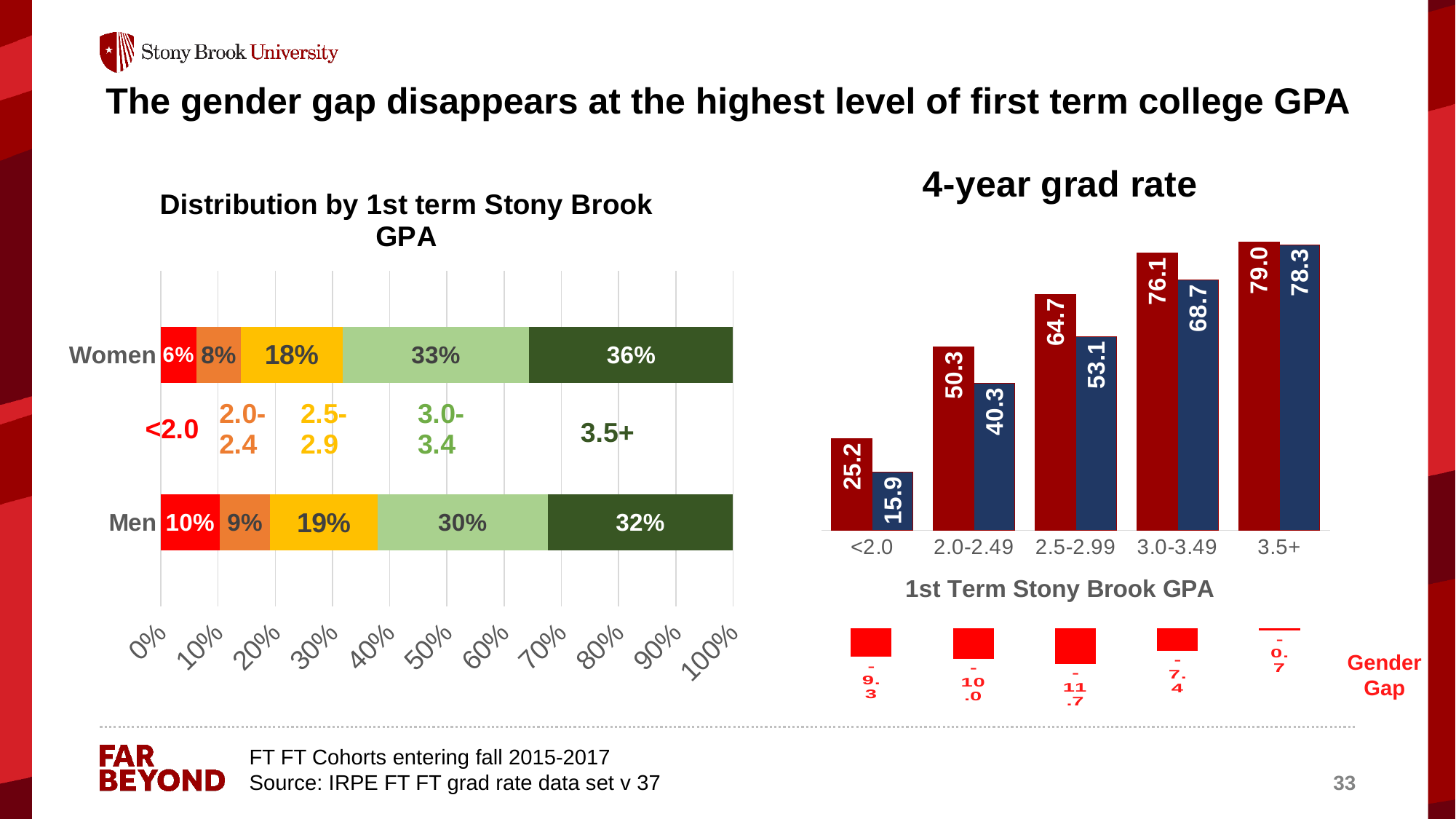

# The gender gap disappears at the highest level of first term college GPA

### Chart: 4-year grad rate

| Category | Women | Men |
|---|---|---|
| <2.0 | 25.196850393700785 | 15.895372233400401 |
| 2.0-2.49 | 50.318471337579616 | 40.32634032634033 |
| 2.5-2.99 | 64.73029045643153 | 53.07692307692308 |
| 3.0-3.49 | 76.05421686746988 | 68.69384934346925 |
| 3.5+ | 79.00552486187846 | 78.33545108005082 |

### Chart: Distribution by 1st term Stony Brook GPA

| Category | Below 2.0 or null | 2.0-2.49 | 2.5-2.99 | 3.0-3.49 | 3.5 and higher |
|---|---|---|---|---|---|
| Women | 0.06245389722153922 | 0.07720678632898943 | 0.177772313744775 | 0.32653061224489793 | 0.3560363904597984 |
| Men | 0.10267489711934157 | 0.0882716049382716 | 0.1874485596707819 | 0.2977366255144033 | 0.3238683127572016 |
3.5+

### Chart

| Category | Gap |
|---|---|
| Below 87 | -9.301478160300384 |
| 87-89.9 | -9.992131011239287 |
| 90-92.9 | -11.653367379508452 |
| 93-95.9 | -7.3603675240006226 |
| 96+ | -0.6700737818276394 |
Gender
Gap
FT FT Cohorts entering fall 2015-2017
Source: IRPE FT FT grad rate data set v 37